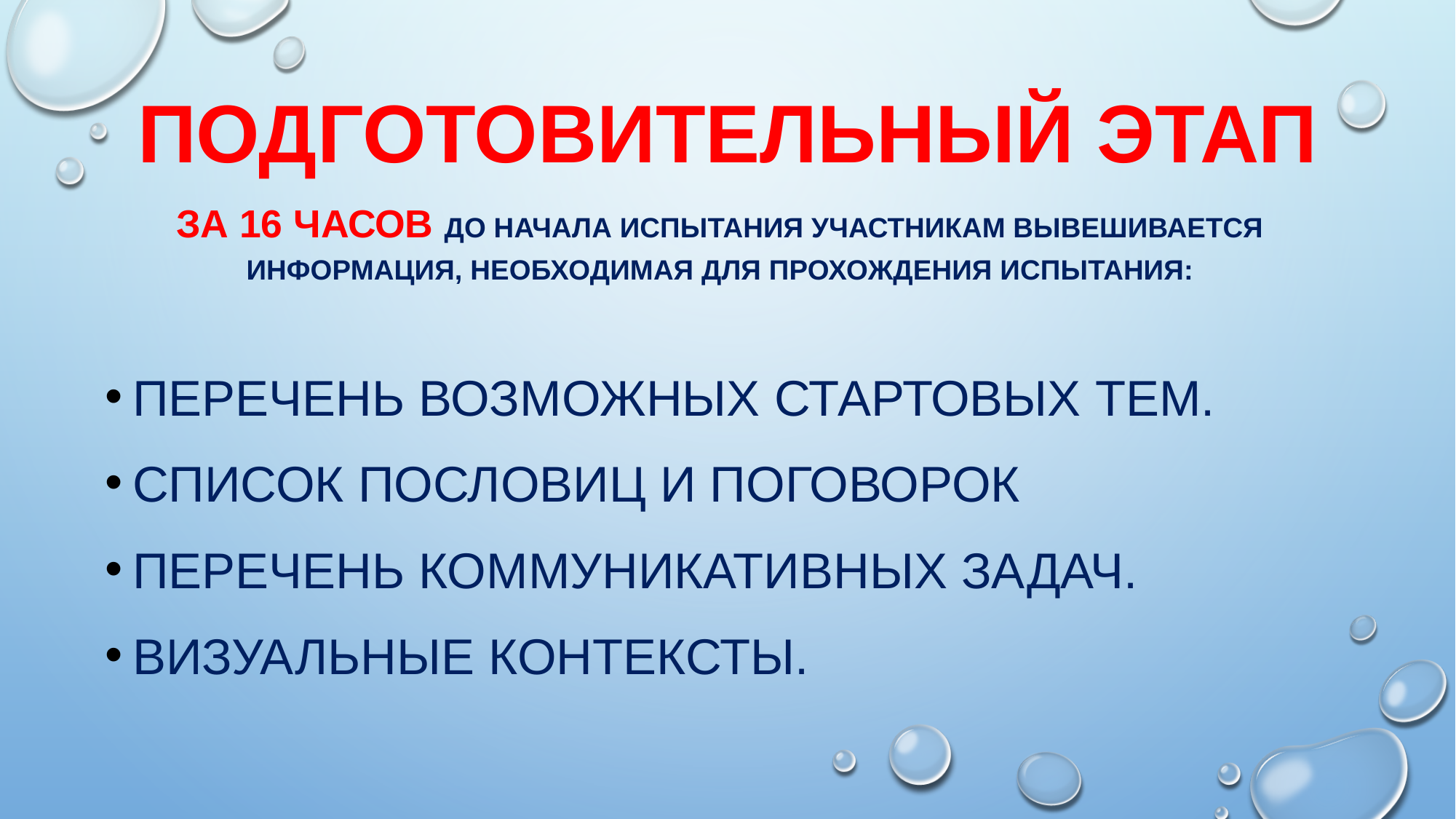

# Подготовительный этап
За 16 часов до начала испытания участникам вывешивается информация, необходимая для прохождения испытания:

Перечень возможных стартовых тем.
Список пословиц и поговорок
Перечень коммуникативных задач.
Визуальные контексты.